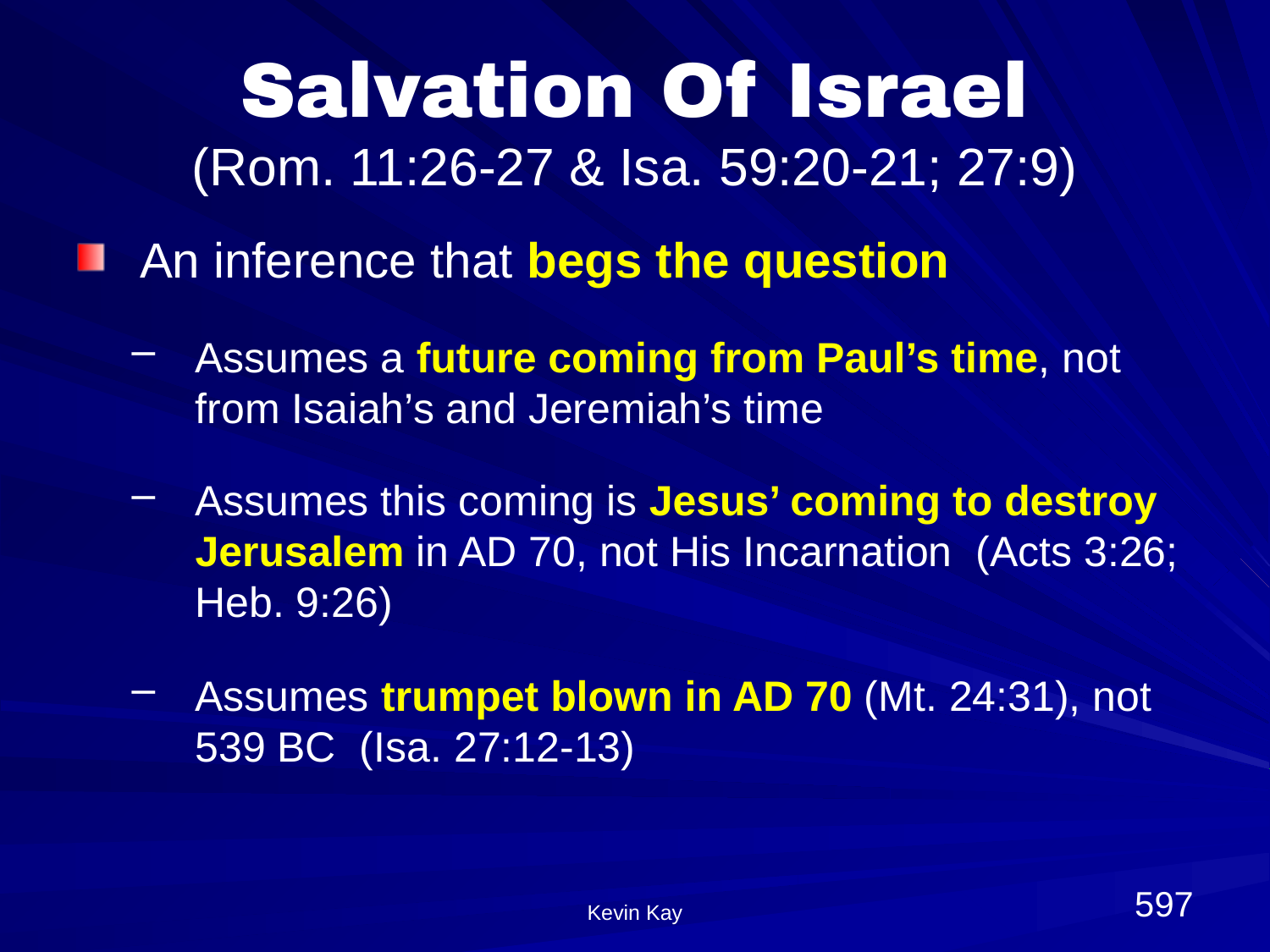

# Salvation Of Israel (Rom. 11:26-27 & Isa. 59:20-21; 27:9)
An inference that begs the question
Assumes a future coming from Paul’s time, not from Isaiah’s and Jeremiah’s time
Assumes this coming is Jesus’ coming to destroy Jerusalem in AD 70, not His Incarnation  (Acts 3:26; Heb. 9:26)
Assumes trumpet blown in AD 70 (Mt. 24:31), not 539 BC  (Isa. 27:12-13)
597
Kevin Kay